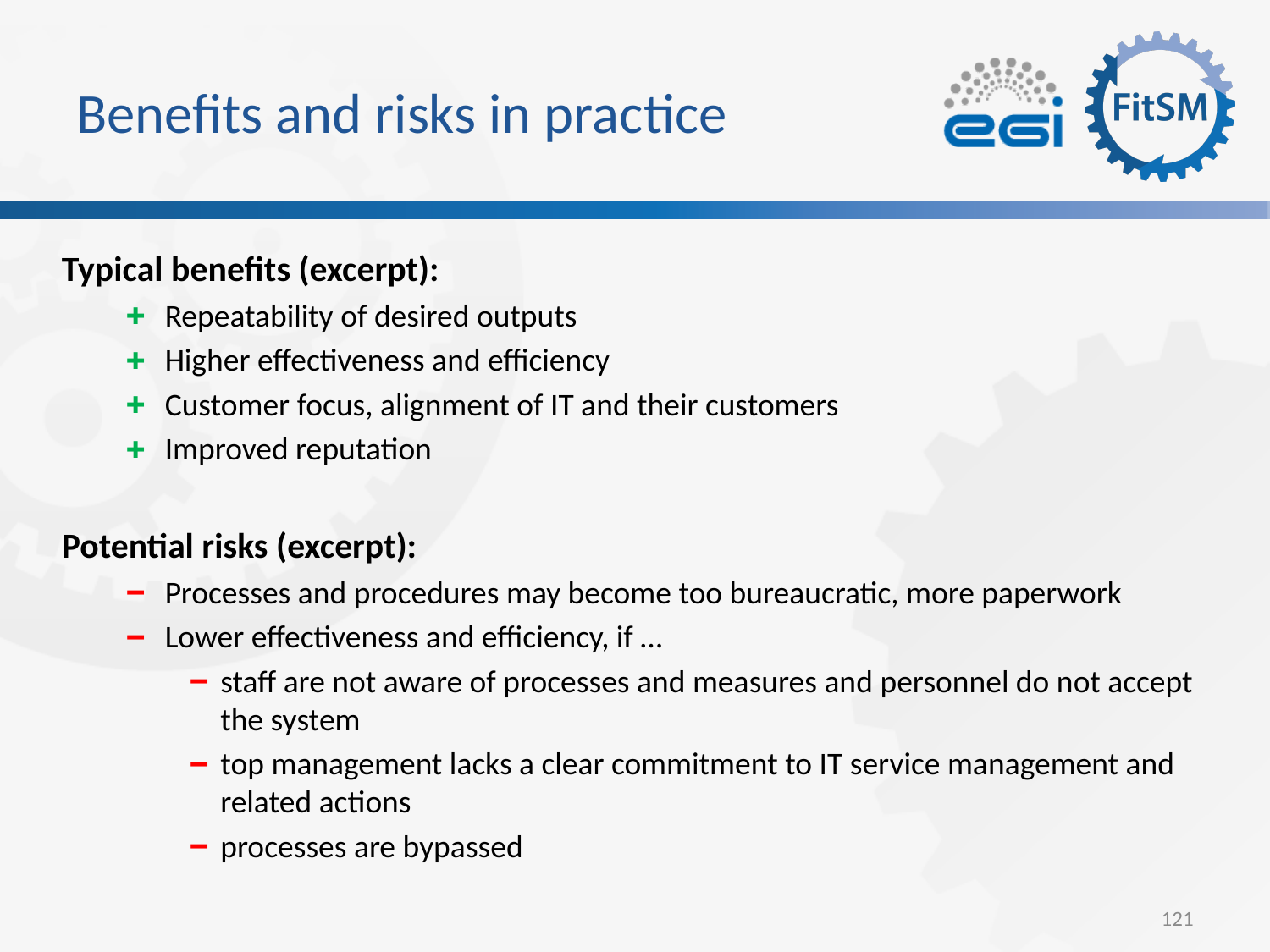

# Benefits and risks in practice
Typical benefits (excerpt):
Repeatability of desired outputs
Higher effectiveness and efficiency
Customer focus, alignment of IT and their customers
Improved reputation

Potential risks (excerpt):
Processes and procedures may become too bureaucratic, more paperwork
Lower effectiveness and efficiency, if …
staff are not aware of processes and measures and personnel do not accept the system
top management lacks a clear commitment to IT service management and related actions
processes are bypassed
121